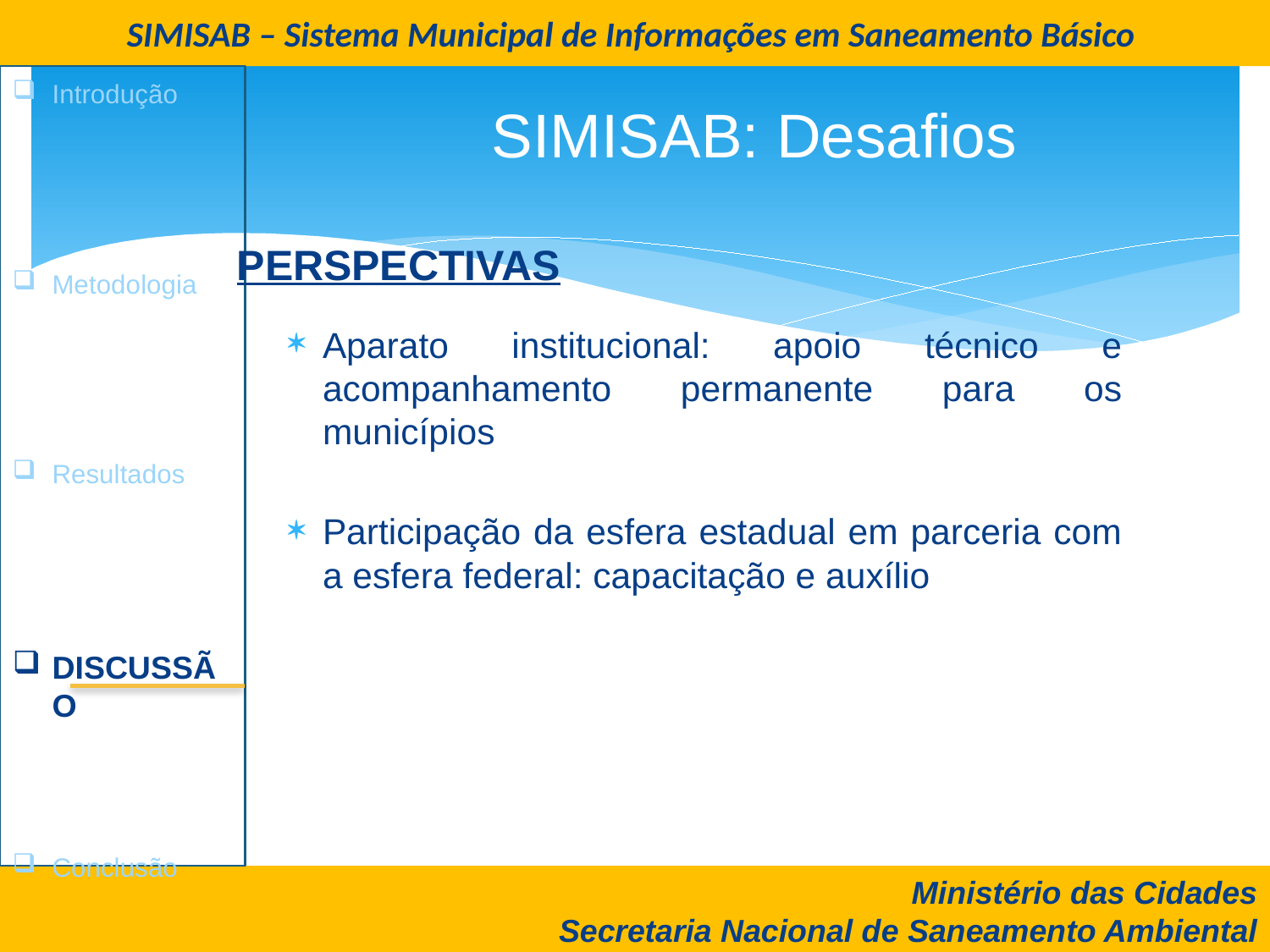

SIMISAB – Sistema Municipal de Informações em Saneamento Básico
# SIMISAB: Desafios

Introdução

Metodologia

Resultados

Discussão

Conclusão
Perspectivas
Aparato institucional: apoio técnico e acompanhamento permanente para os municípios

Participação da esfera estadual em parceria com a esfera federal: capacitação e auxílio
Ministério das Cidades
Secretaria Nacional de Saneamento Ambiental